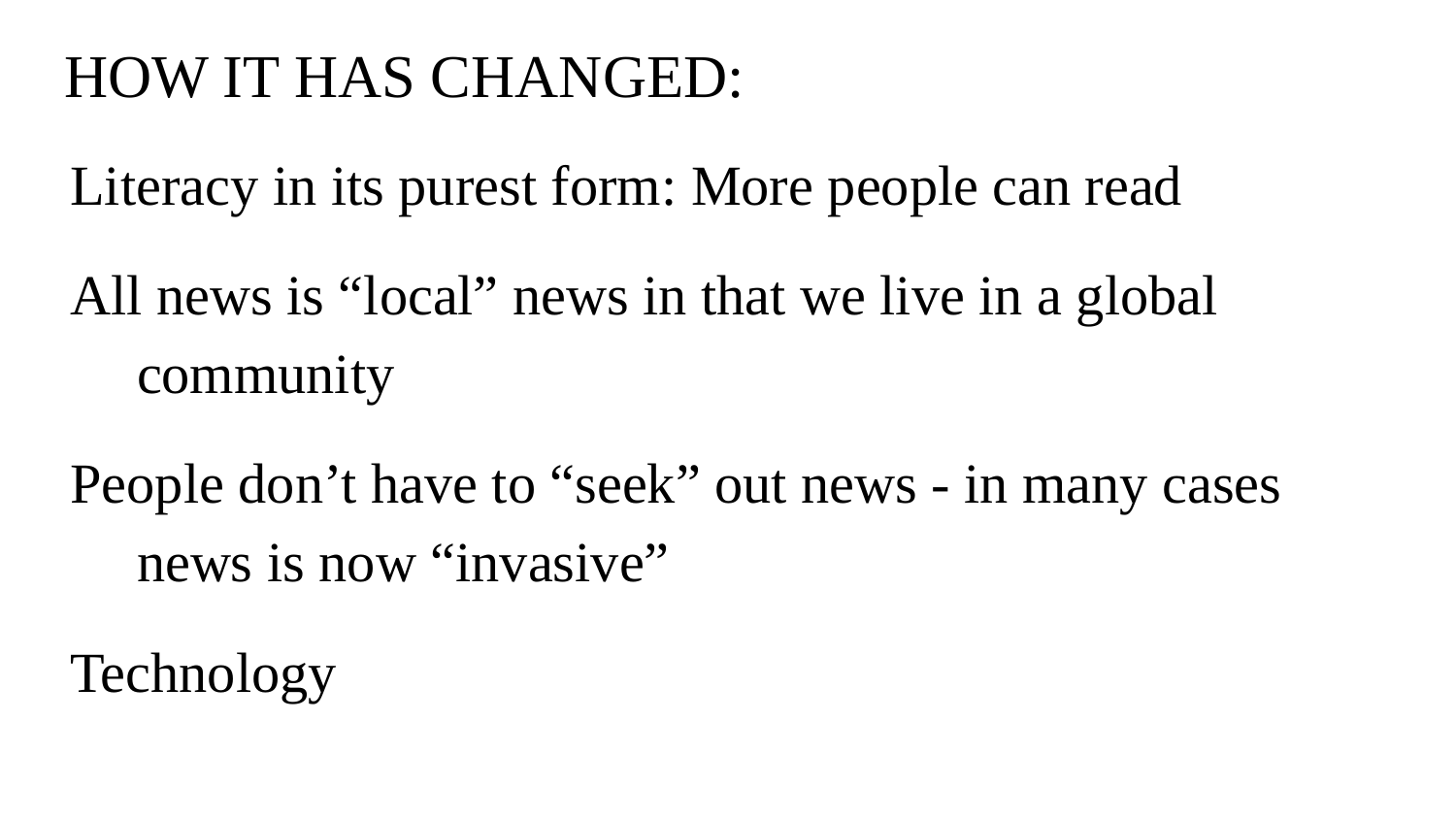

# HOW IT HAS CHANGED:
Literacy in its purest form: More people can read
All news is “local” news in that we live in a global community
People don’t have to “seek” out news - in many cases news is now “invasive”
Technology